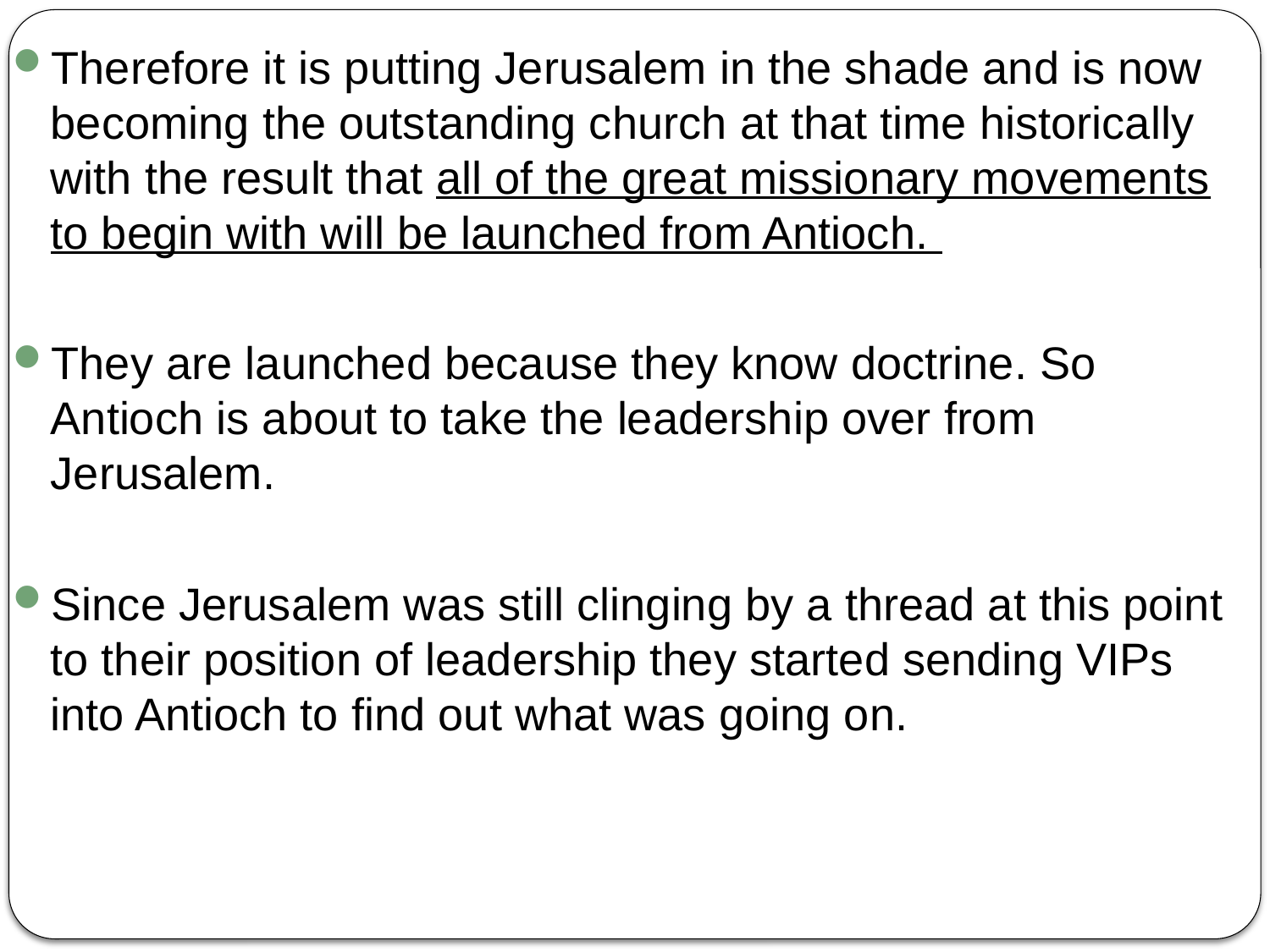

Therefore it is putting Jerusalem in the shade and is now becoming the outstanding church at that time historically with the result that all of the great missionary movements to begin with will be launched from Antioch.

They are launched because they know doctrine. So Antioch is about to take the leadership over from Jerusalem.

Since Jerusalem was still clinging by a thread at this point to their position of leadership they started sending VIPs into Antioch to find out what was going on.